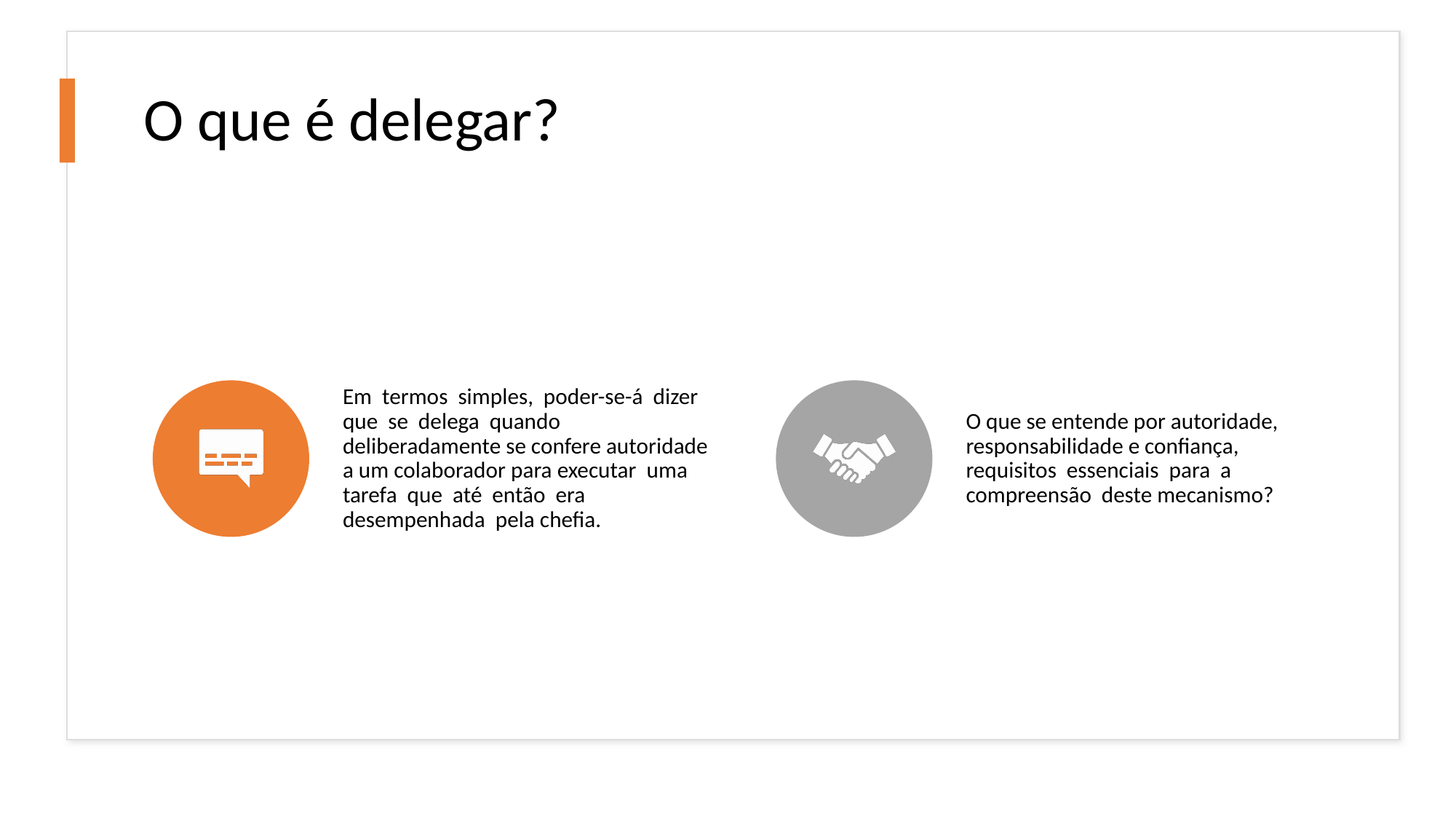

O que é delegar?

Em  termos  simples,  poder-se-á  dizer  que  se  delega  quando deliberadamente se confere autoridade a um colaborador para executar  uma  tarefa  que  até  então  era  desempenhada  pela chefia.
O que se entende por autoridade, responsabilidade e confiança,  requisitos  essenciais  para  a  compreensão  deste mecanismo?